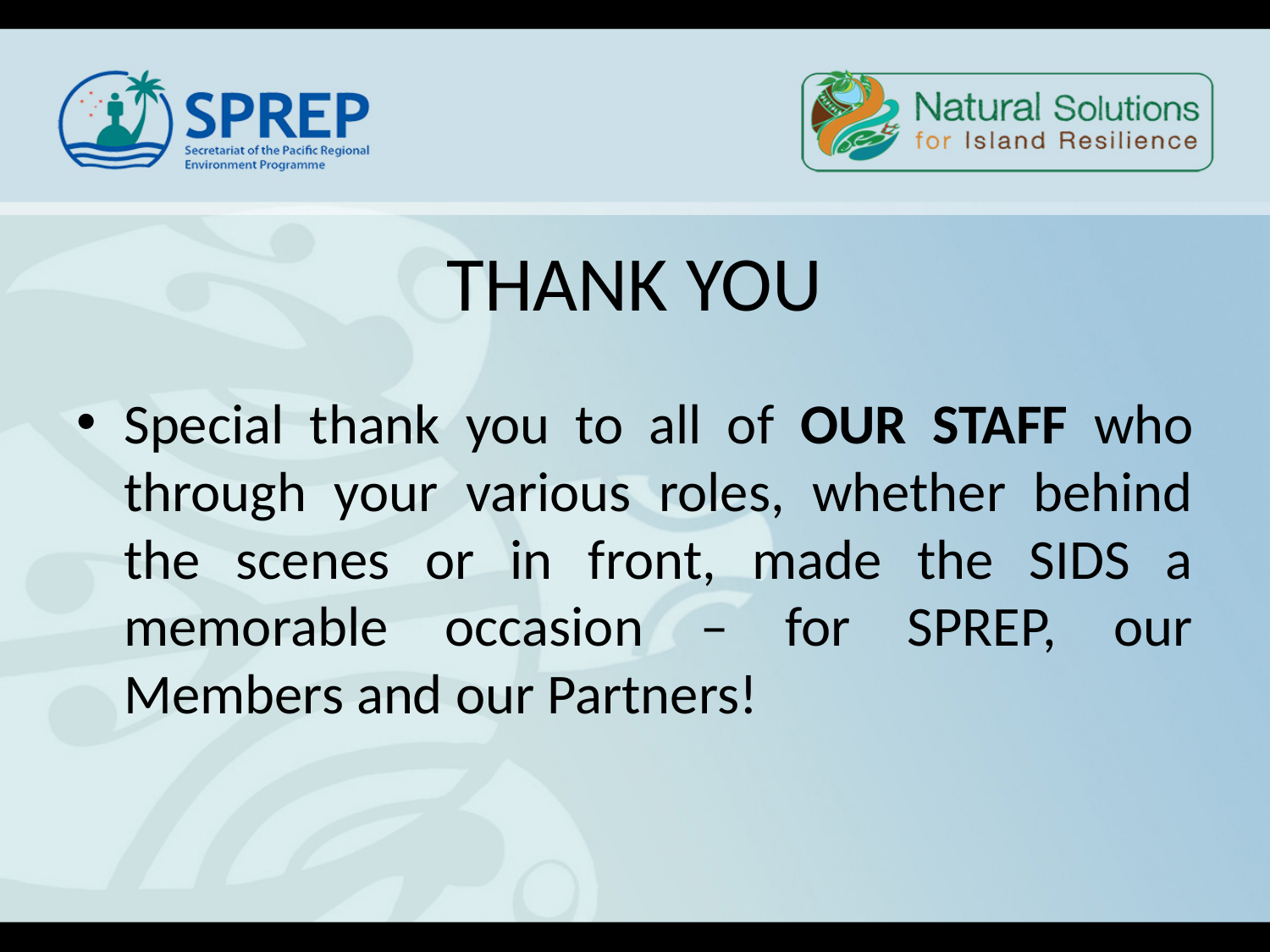

# THANK YOU
Special thank you to all of OUR STAFF who through your various roles, whether behind the scenes or in front, made the SIDS a memorable occasion – for SPREP, our Members and our Partners!